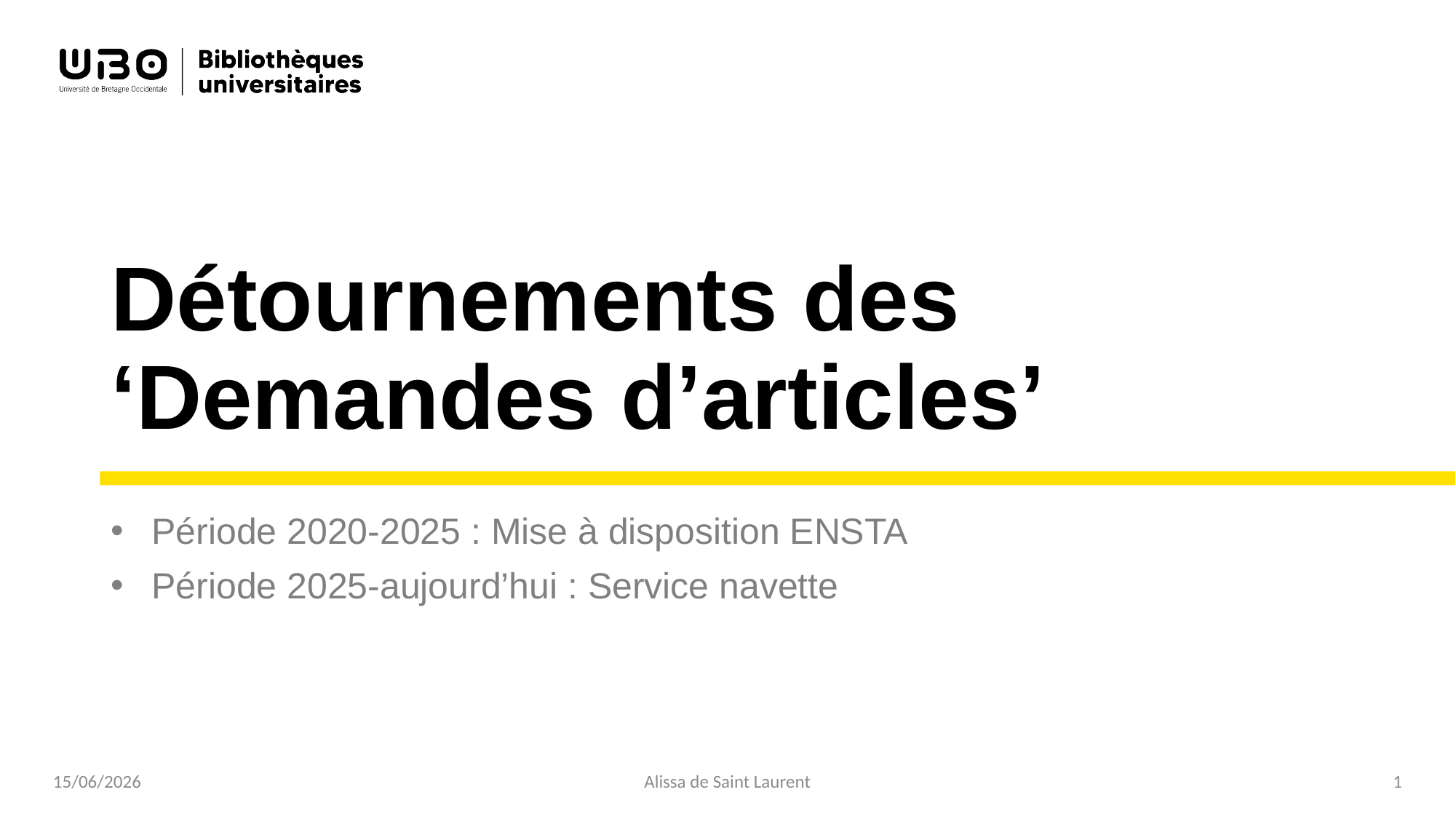

# Détournements des ‘Demandes d’articles’
Période 2020-2025 : Mise à disposition ENSTA
Période 2025-aujourd’hui : Service navette
15/06/2026
Alissa de Saint Laurent
1